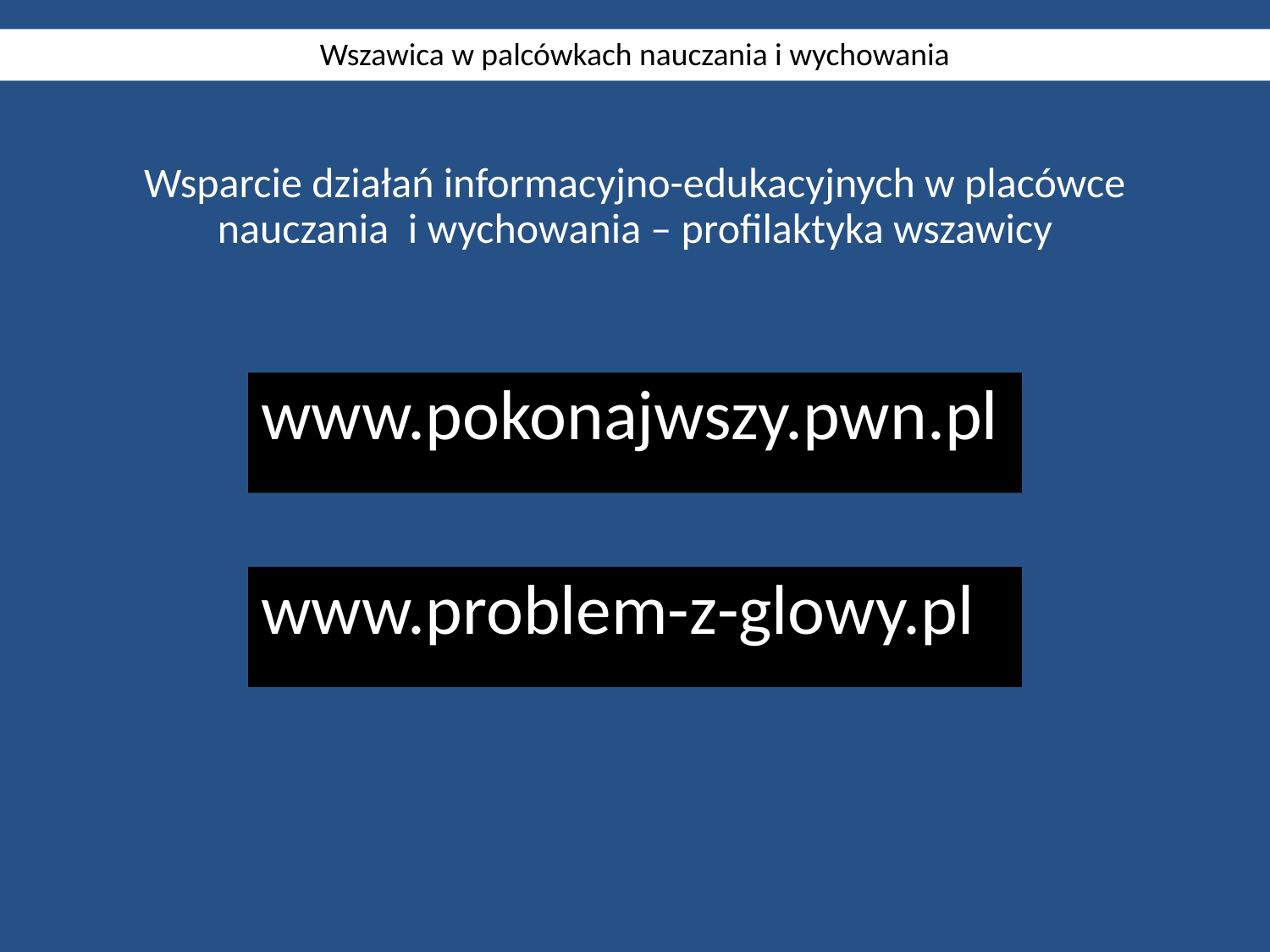

Wszawica w palcówkach nauczania i wychowania
Wsparcie działań informacyjno-edukacyjnych w placówce nauczania  i wychowania – profilaktyka wszawicy
www.pokonajwszy.pwn.pl
www.problem-z-glowy.pl